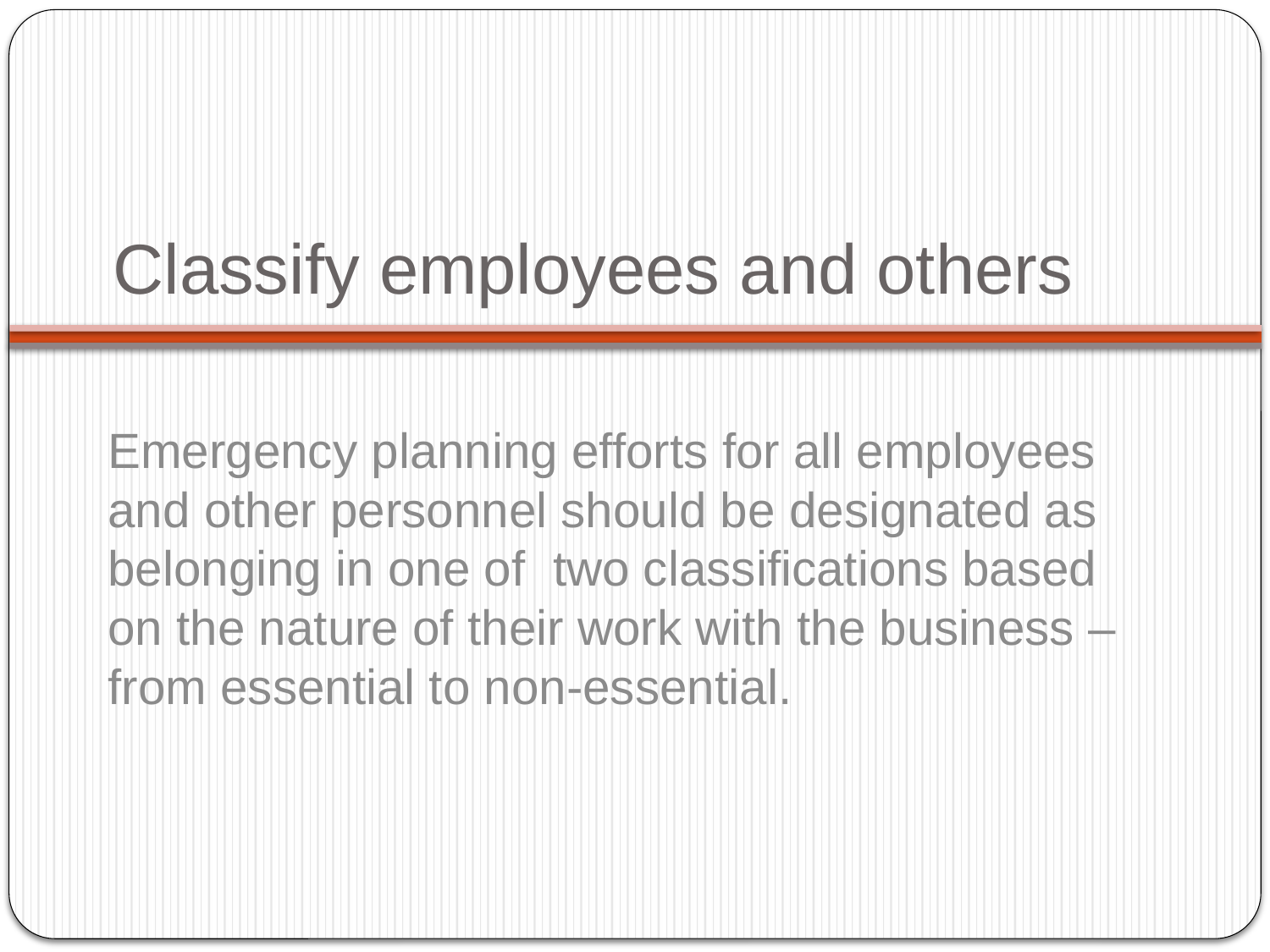

# Classify employees and others
Emergency planning efforts for all employees and other personnel should be designated as belonging in one of  two classifications based on the nature of their work with the business – from essential to non-essential.